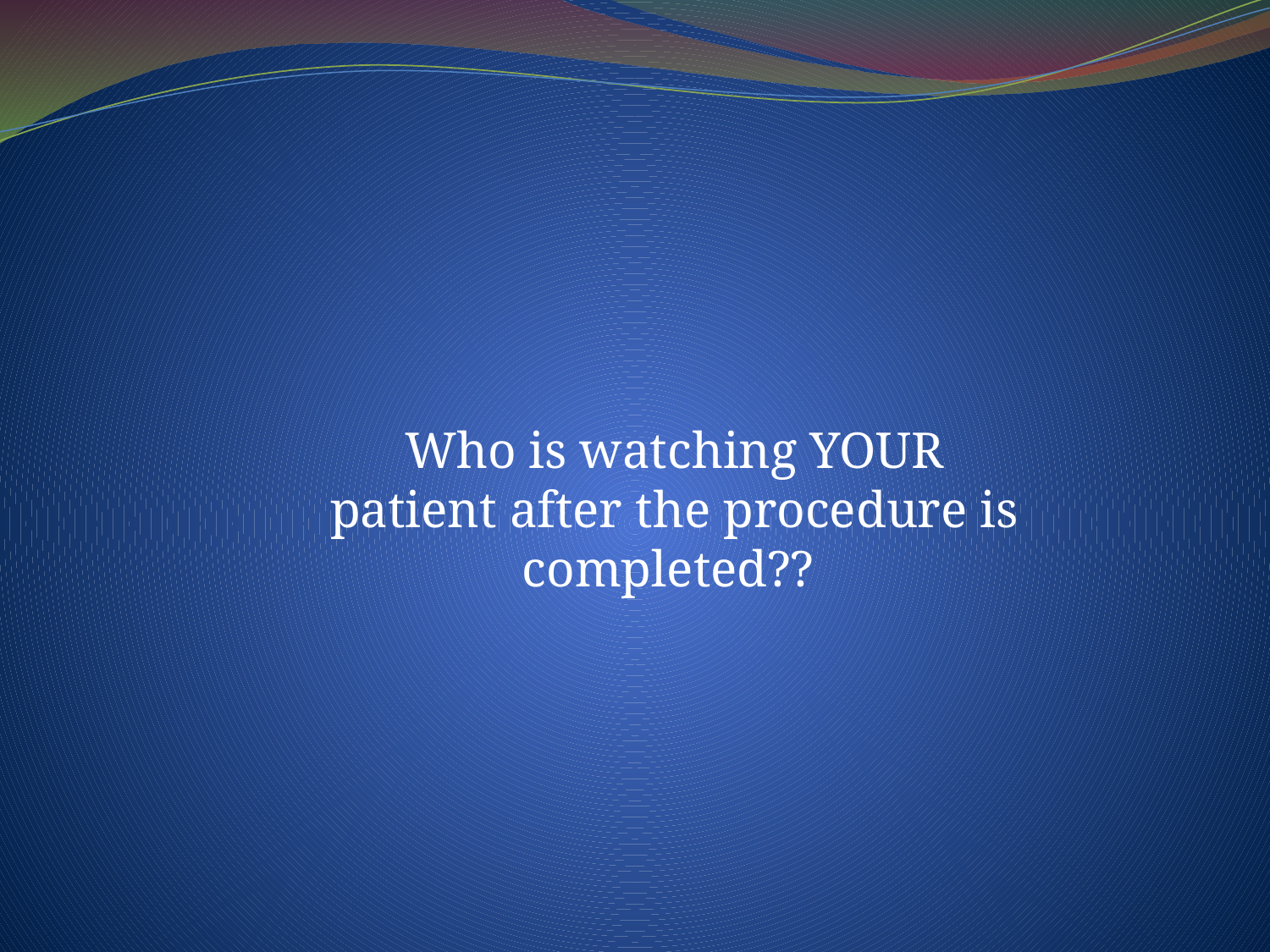

Who is watching YOUR
patient after the procedure is completed??